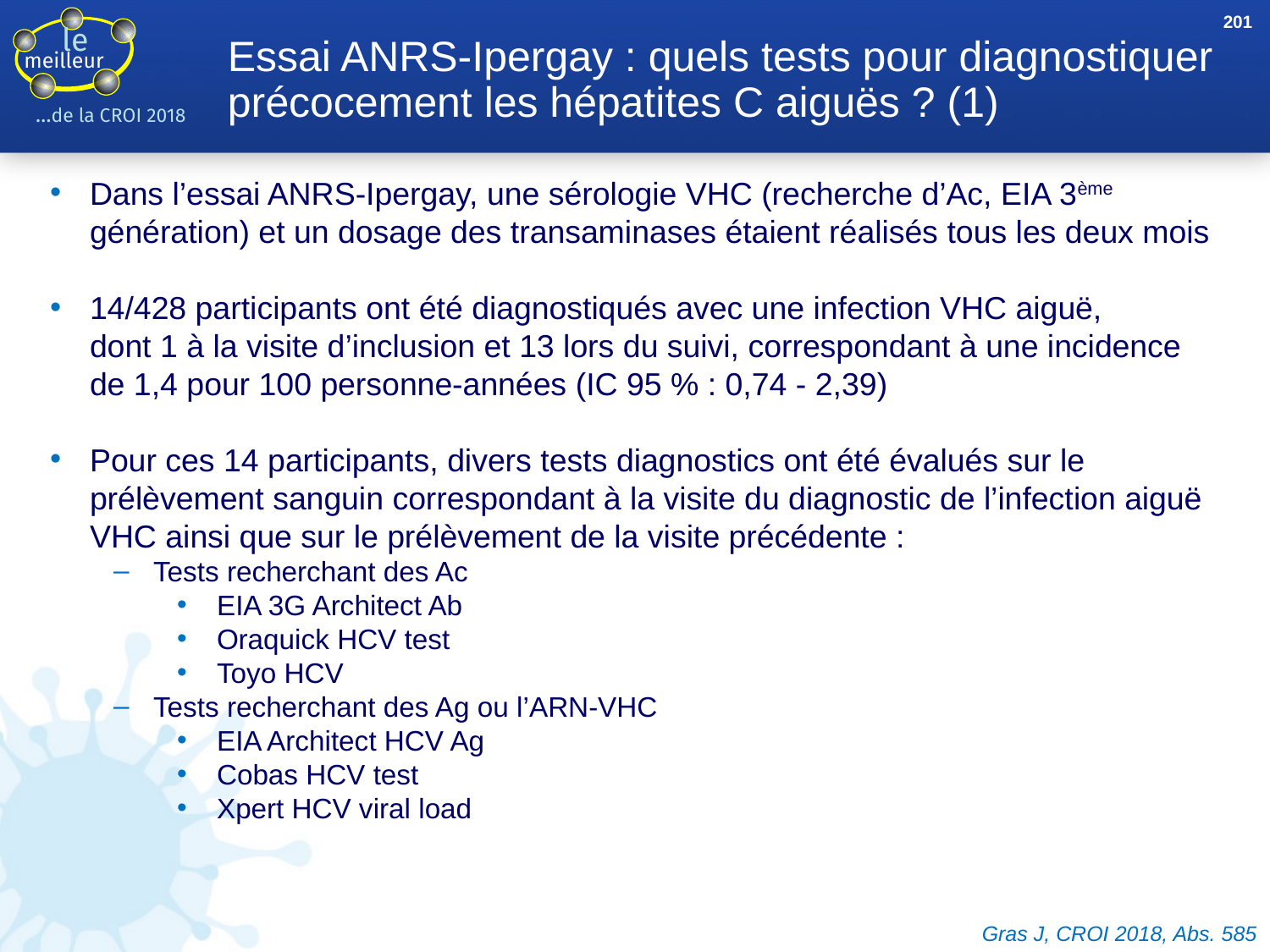

201
# Essai ANRS-Ipergay : quels tests pour diagnostiquer précocement les hépatites C aiguës ? (1)
Dans l’essai ANRS-Ipergay, une sérologie VHC (recherche d’Ac, EIA 3ème génération) et un dosage des transaminases étaient réalisés tous les deux mois
14/428 participants ont été diagnostiqués avec une infection VHC aiguë,
dont 1 à la visite d’inclusion et 13 lors du suivi, correspondant à une incidence
de 1,4 pour 100 personne-années (IC 95 % : 0,74 - 2,39)

Pour ces 14 participants, divers tests diagnostics ont été évalués sur le prélèvement sanguin correspondant à la visite du diagnostic de l’infection aiguë VHC ainsi que sur le prélèvement de la visite précédente :
Tests recherchant des Ac
EIA 3G Architect Ab
Oraquick HCV test
Toyo HCV
Tests recherchant des Ag ou l’ARN-VHC
EIA Architect HCV Ag
Cobas HCV test
Xpert HCV viral load
Gras J, CROI 2018, Abs. 585